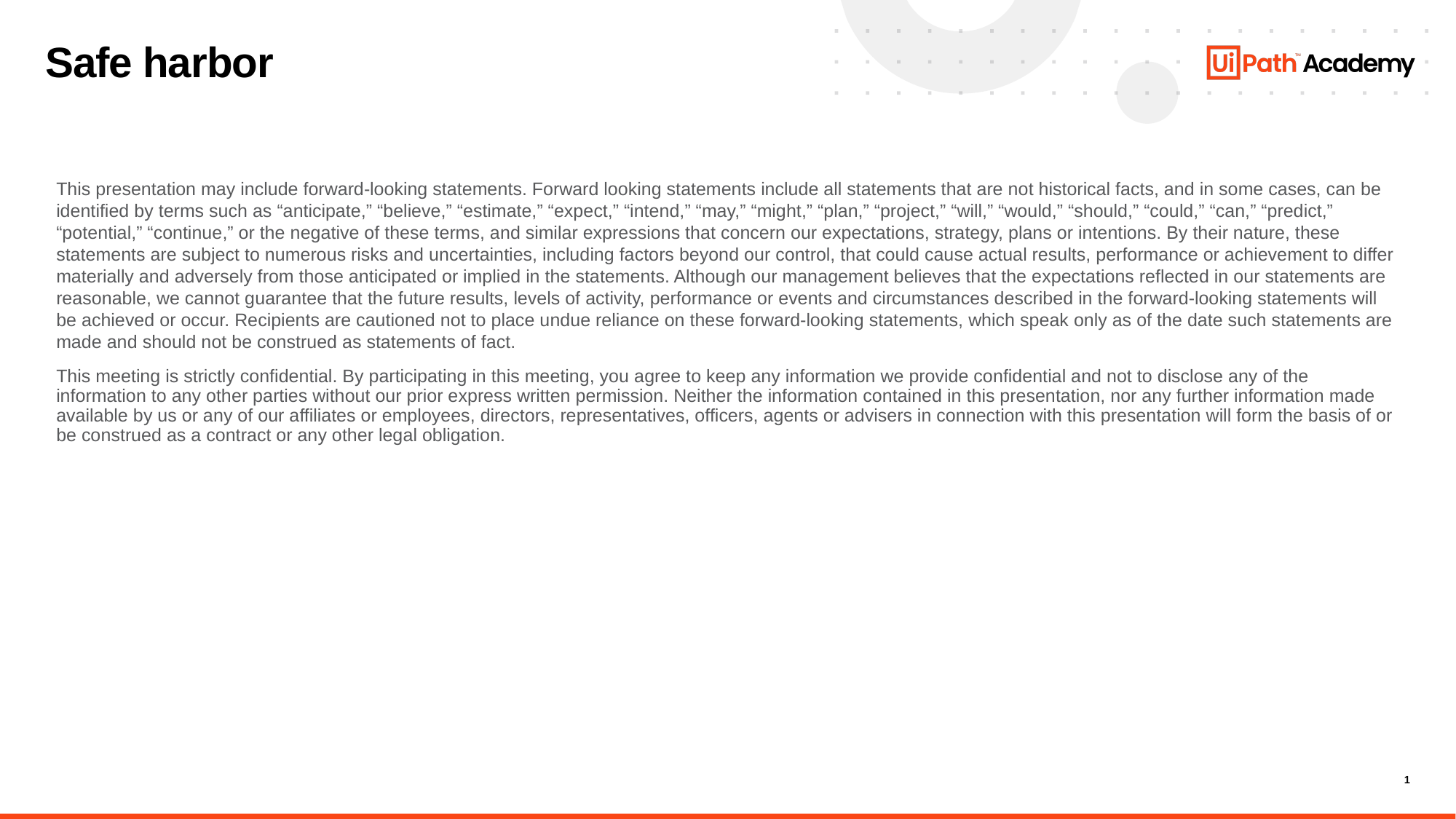

# Safe harbor
This presentation may include forward-looking statements. Forward looking statements include all statements that are not historical facts, and in some cases, can be identified by terms such as “anticipate,” “believe,” “estimate,” “expect,” “intend,” “may,” “might,” “plan,” “project,” “will,” “would,” “should,” “could,” “can,” “predict,” “potential,” “continue,” or the negative of these terms, and similar expressions that concern our expectations, strategy, plans or intentions. By their nature, these statements are subject to numerous risks and uncertainties, including factors beyond our control, that could cause actual results, performance or achievement to differ materially and adversely from those anticipated or implied in the statements. Although our management believes that the expectations reflected in our statements are reasonable, we cannot guarantee that the future results, levels of activity, performance or events and circumstances described in the forward-looking statements will be achieved or occur. Recipients are cautioned not to place undue reliance on these forward-looking statements, which speak only as of the date such statements are made and should not be construed as statements of fact.
This meeting is strictly confidential. By participating in this meeting, you agree to keep any information we provide confidential and not to disclose any of the information to any other parties without our prior express written permission. Neither the information contained in this presentation, nor any further information made available by us or any of our affiliates or employees, directors, representatives, officers, agents or advisers in connection with this presentation will form the basis of or be construed as a contract or any other legal obligation.